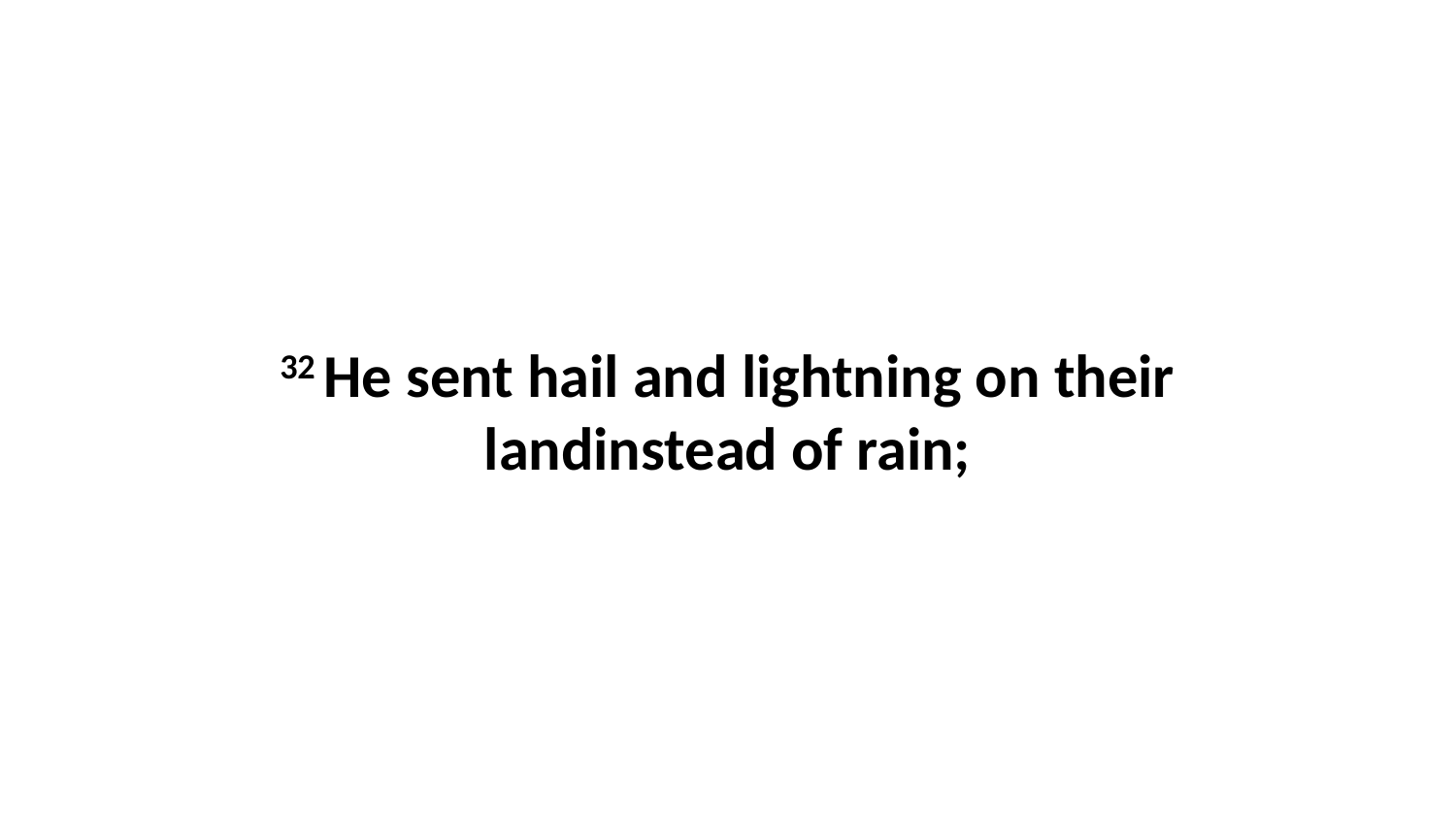

32 He sent hail and lightning on their landinstead of rain;